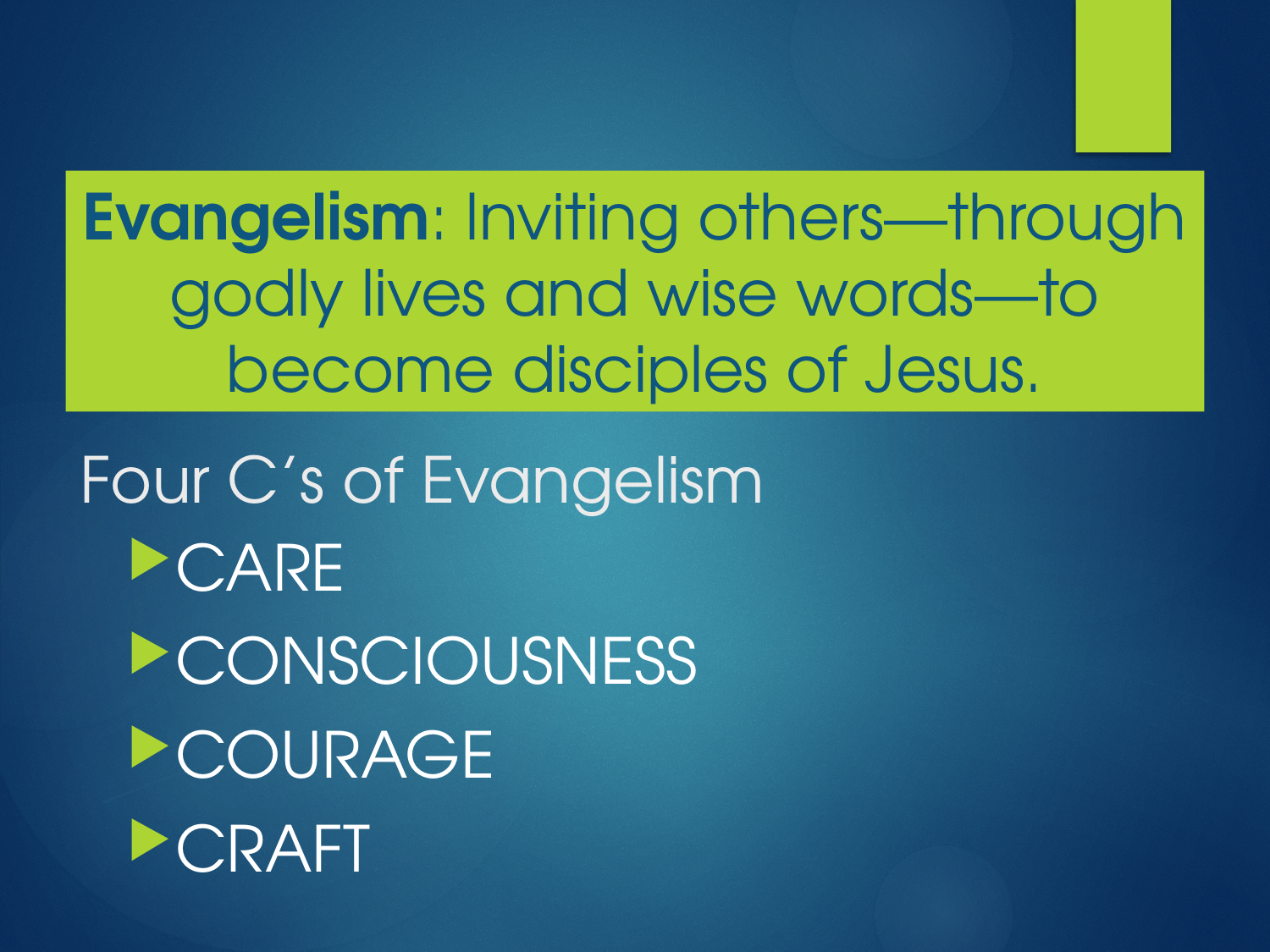

Evangelism: Inviting others—through godly lives and wise words—to become disciples of Jesus.
# Four C’s of Evangelism
CARE
CONSCIOUSNESS
COURAGE
CRAFT